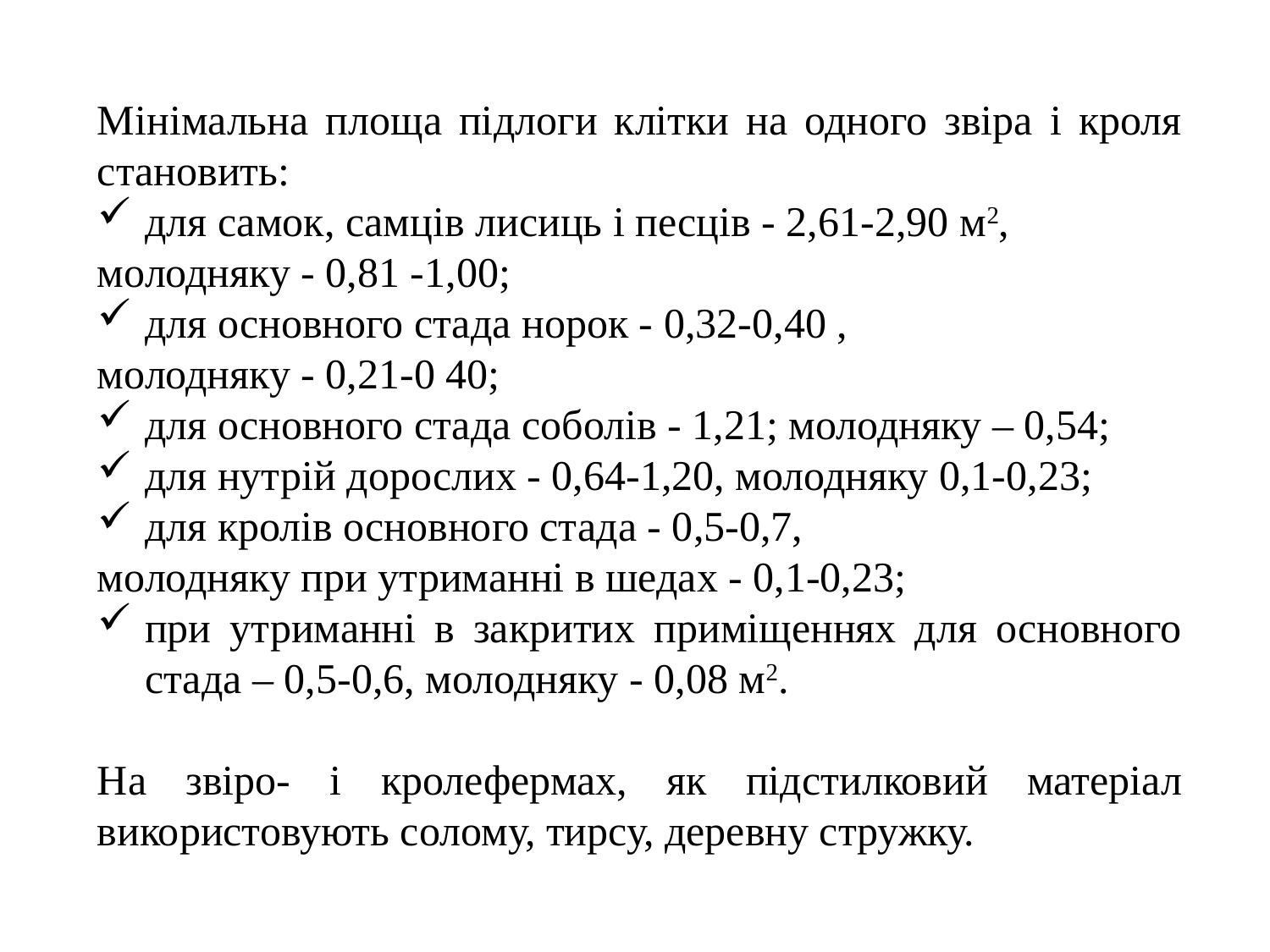

Мінімальна площа підлоги клітки на одного звіра і кроля становить:
для самок, самців лисиць і песців - 2,61-2,90 м2,
молодняку - 0,81 -1,00;
для основного стада норок - 0,32-0,40 ,
молодняку - 0,21-0 40;
для основного стада соболів - 1,21; молодняку – 0,54;
для нутрій дорослих - 0,64-1,20, молодняку 0,1-0,23;
для кролів основного стада - 0,5-0,7,
молодняку при утриманні в шедах - 0,1-0,23;
при утриманні в закритих приміщеннях для основного стада – 0,5-0,6, молодняку - 0,08 м2.

На звіро- і кролефермах, як підстилковий матеріал використовують солому, тирсу, деревну стружку.